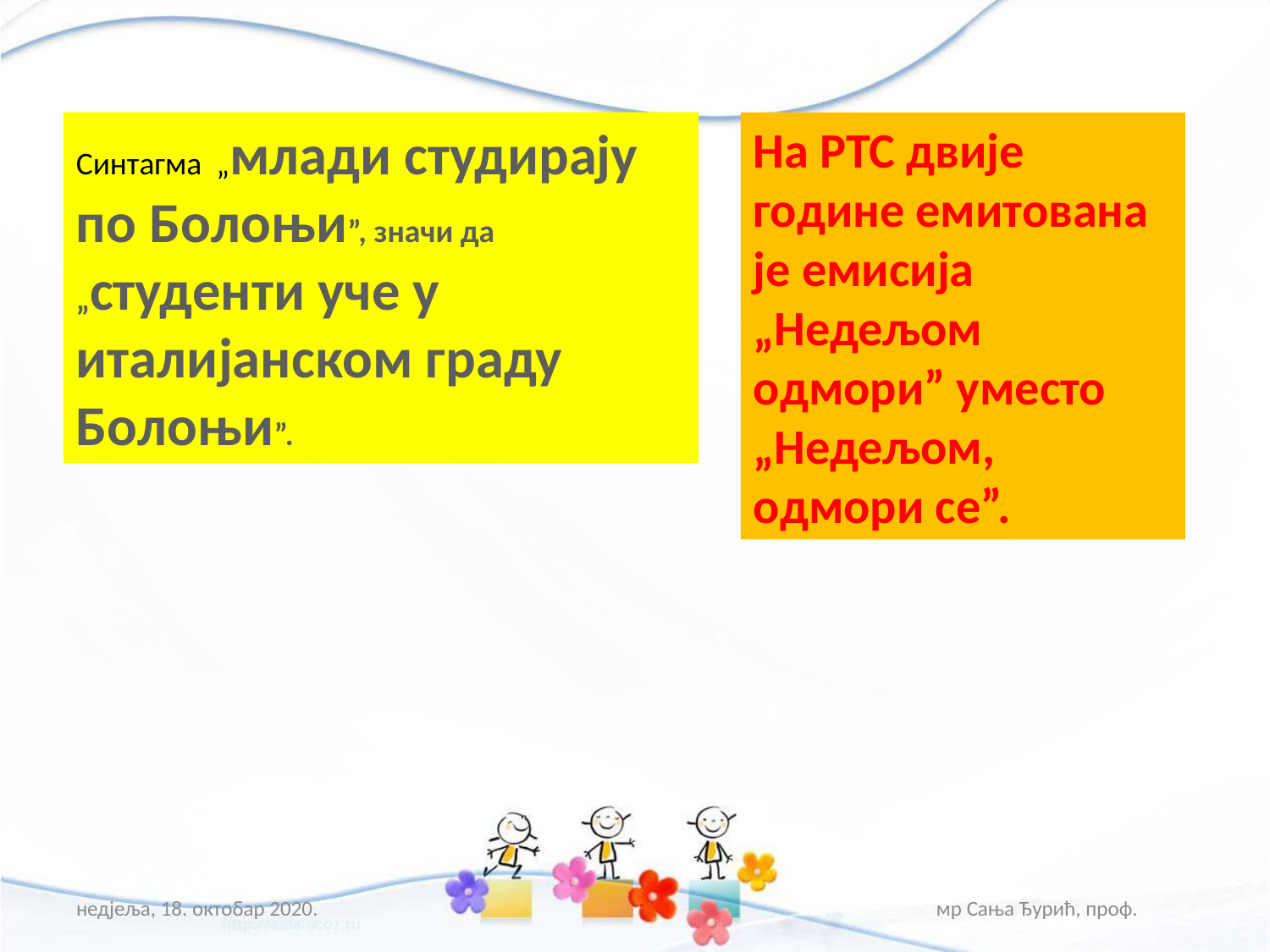

Синтагма  „млади студирају по Болоњи”, значи да „студенти уче у италијанском граду Болоњи”.
На РТС двије године емитована је емисија „Недељом одмори” уместо „Недељом, одмори се”.
мр Сања Ђурић, проф.
недјеља, 18. октобар 2020.